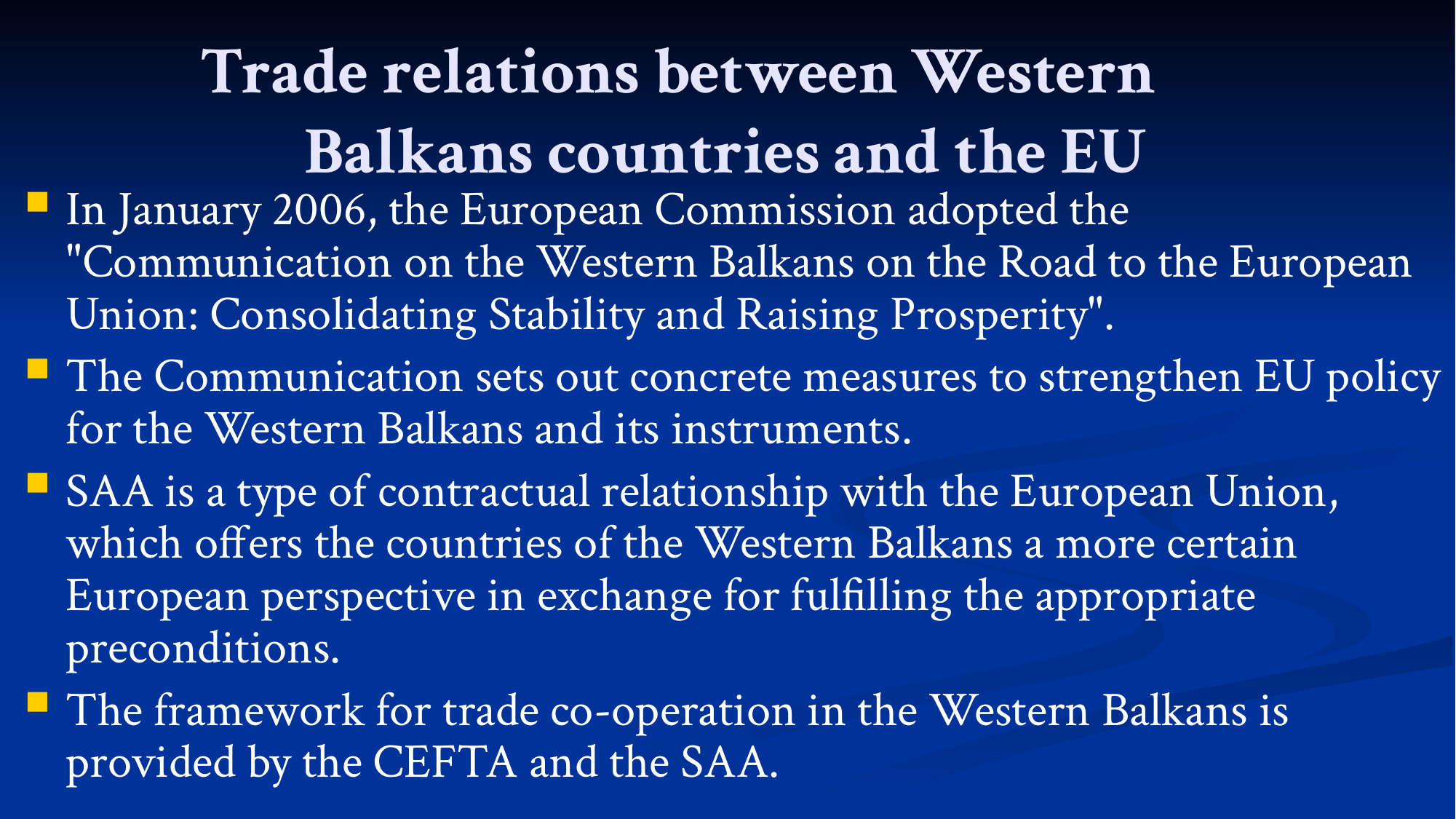

# Trade relations between Western   		Balkans countries and the EU
In January 2006, the European Commission adopted the "Communication on the Western Balkans on the Road to the European Union: Consolidating Stability and Raising Prosperity".
The Communication sets out concrete measures to strengthen EU policy for the Western Balkans and its instruments.
SAA is a type of contractual relationship with the European Union, which offers the countries of the Western Balkans a more certain European perspective in exchange for fulfilling the appropriate preconditions.
The framework for trade co-operation in the Western Balkans is provided by the CEFTA and the SAA.